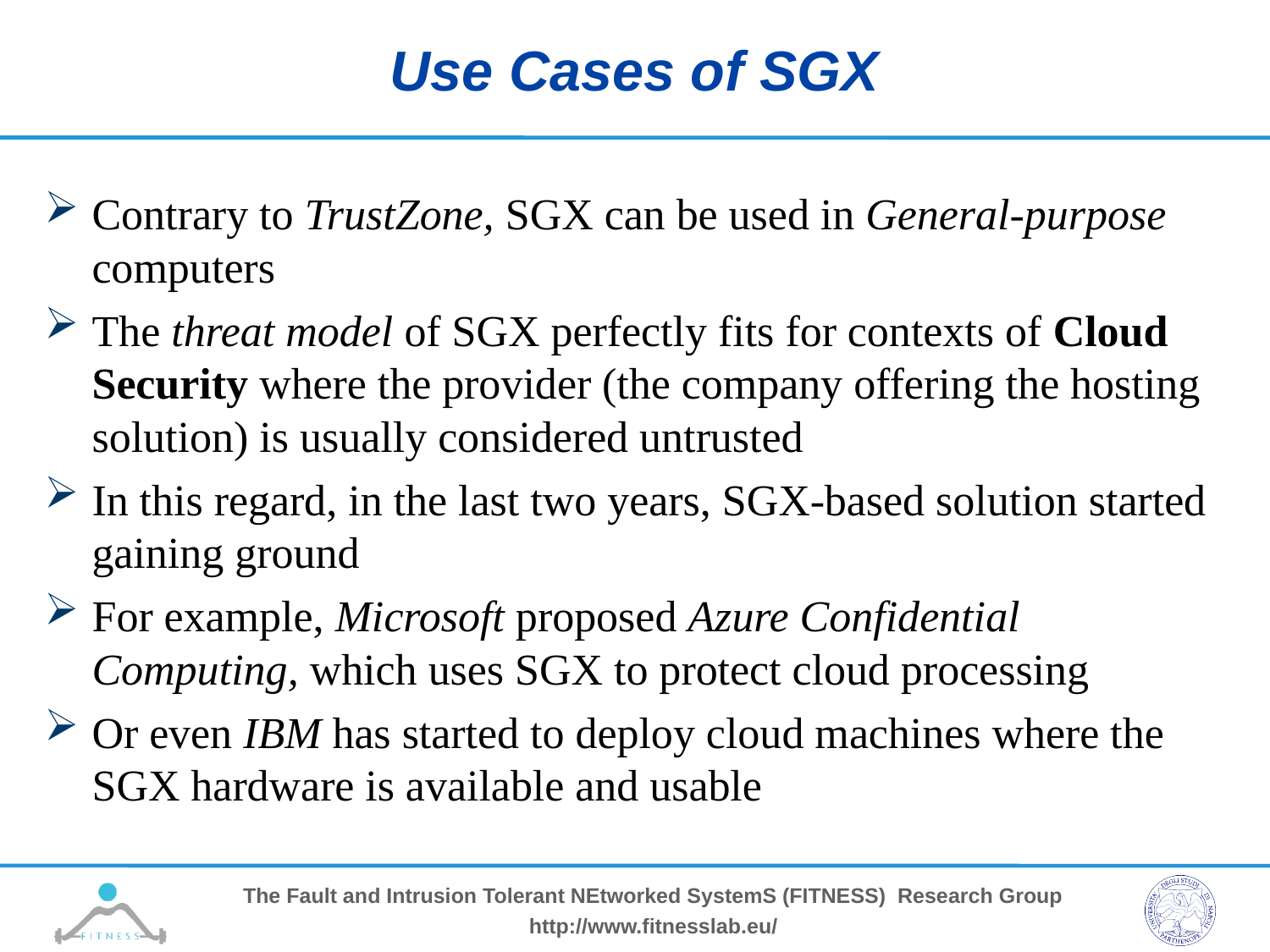

# Use Cases of SGX
Contrary to TrustZone, SGX can be used in General-purpose computers
The threat model of SGX perfectly fits for contexts of Cloud Security where the provider (the company offering the hosting solution) is usually considered untrusted
In this regard, in the last two years, SGX-based solution started gaining ground
For example, Microsoft proposed Azure Confidential Computing, which uses SGX to protect cloud processing
Or even IBM has started to deploy cloud machines where the SGX hardware is available and usable